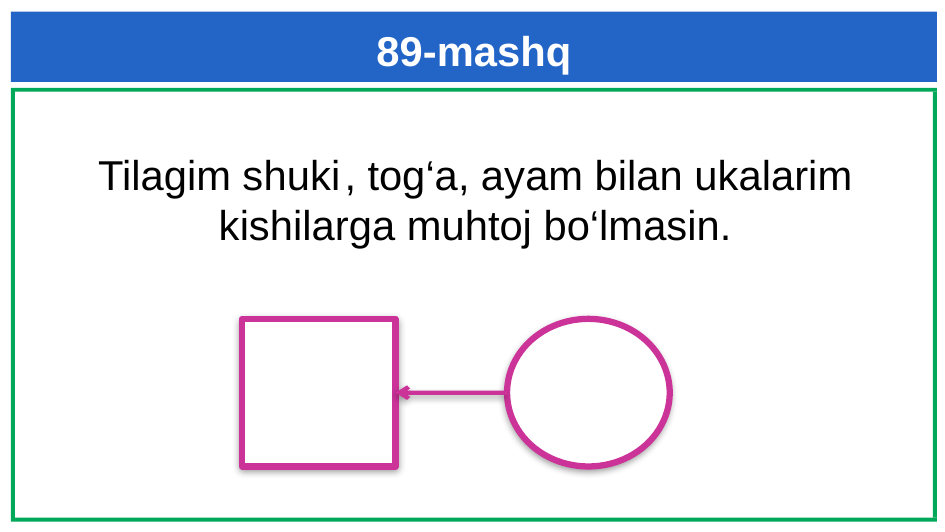

89-mashq
Tilagim shu   , tog‘a, ayam bilan ukalarim kishilarga muhtoj bo‘lmasin.
ki